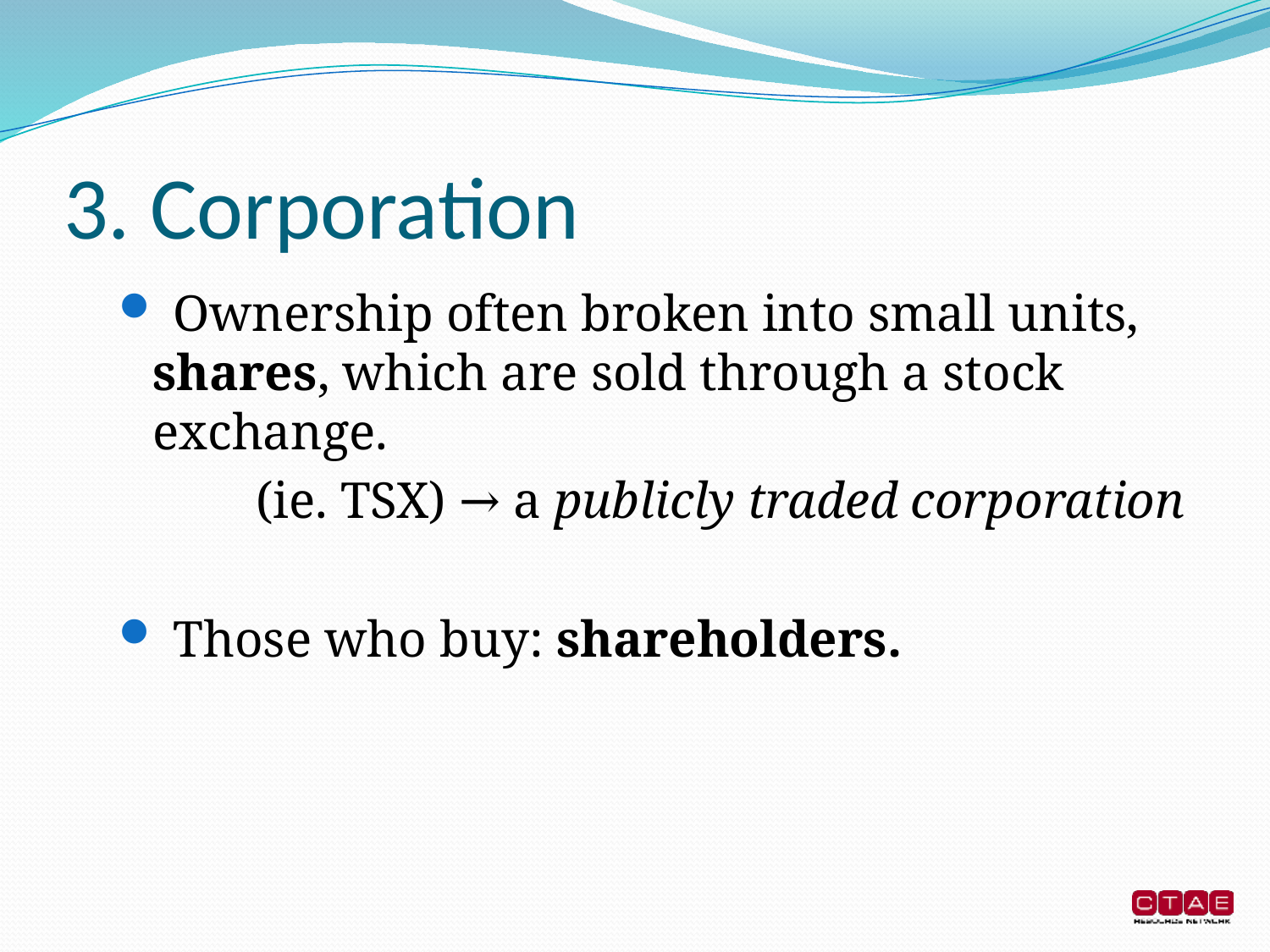

# 3. Corporation
 Ownership often broken into small units, shares, which are sold through a stock exchange.
	(ie. TSX) → a publicly traded corporation

 Those who buy: shareholders.